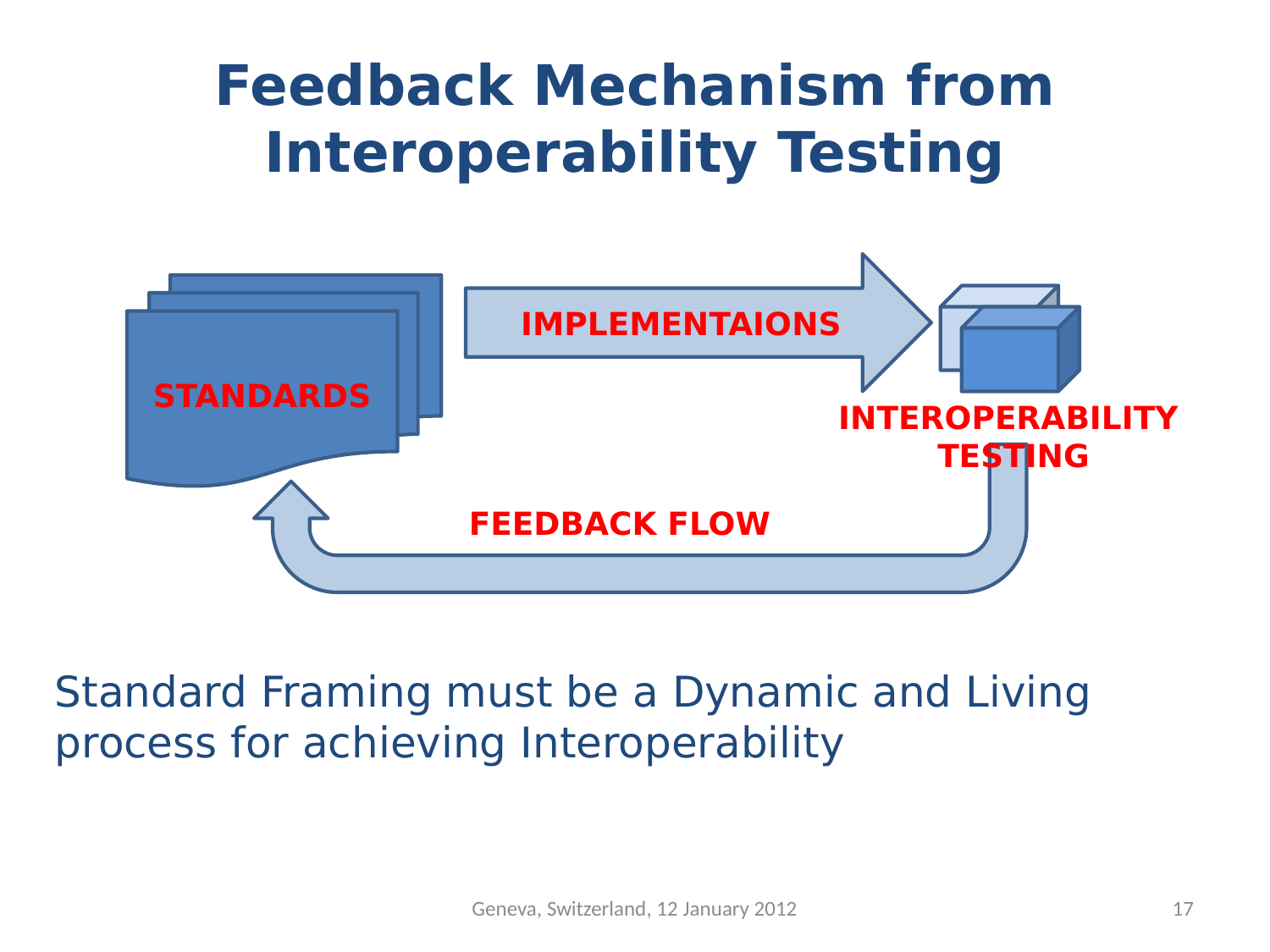

# Feedback Mechanism from Interoperability Testing

IMPLEMENTAIONS
STANDARDS

INTEROPERABILITY
         TESTING

FEEDBACK FLOW
Standard Framing must be a Dynamic and Living process for achieving Interoperability

Geneva, Switzerland, 12 January 2012
17